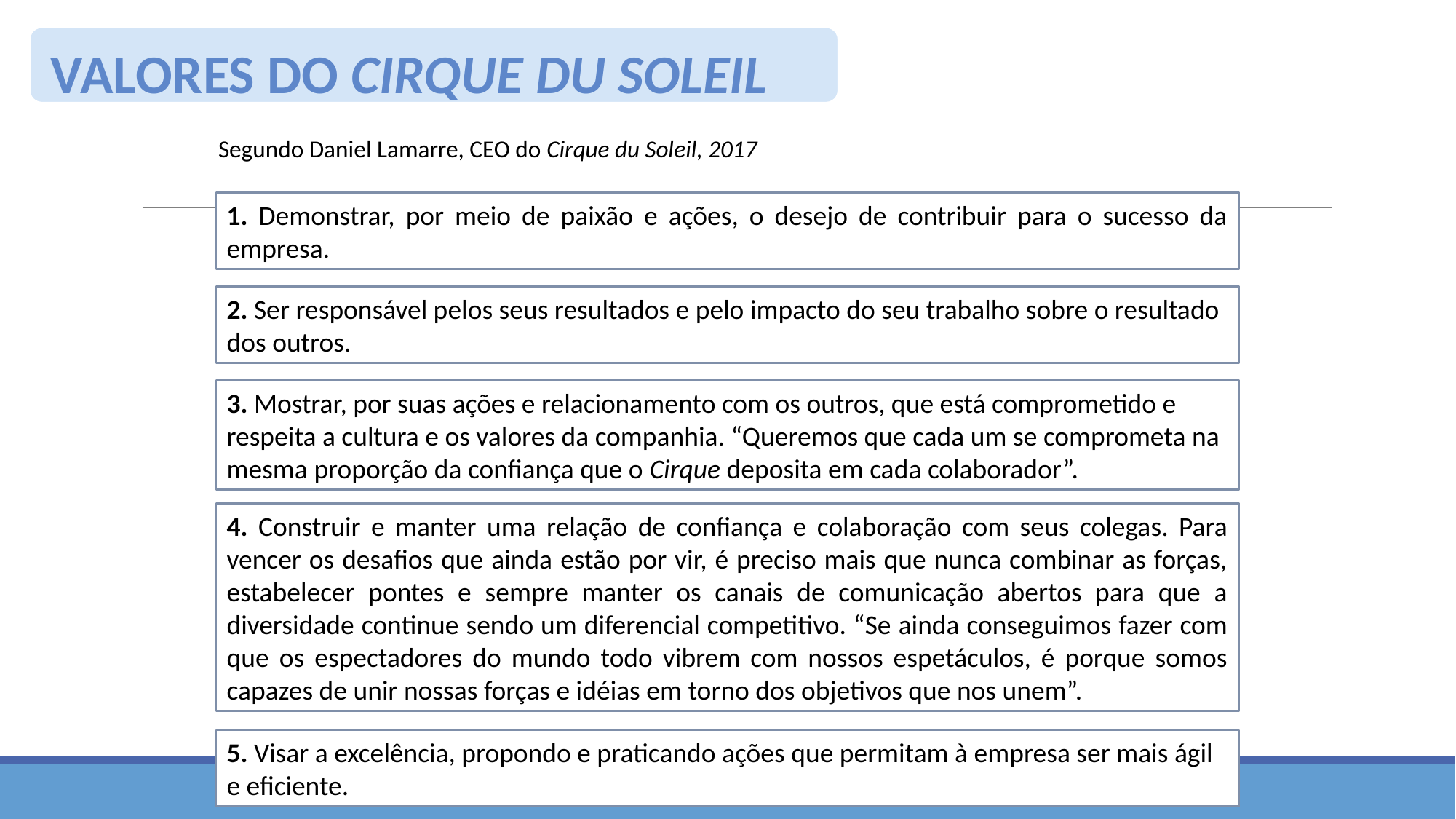

VALORES DO CIRQUE DU SOLEIL
Segundo Daniel Lamarre, CEO do Cirque du Soleil, 2017

1. Demonstrar, por meio de paixão e ações, o desejo de contribuir para o sucesso da empresa.
2. Ser responsável pelos seus resultados e pelo impacto do seu trabalho sobre o resultado dos outros.
3. Mostrar, por suas ações e relacionamento com os outros, que está comprometido e respeita a cultura e os valores da companhia. “Queremos que cada um se comprometa na mesma proporção da confiança que o Cirque deposita em cada colaborador”.
4. Construir e manter uma relação de confiança e colaboração com seus colegas. Para vencer os desafios que ainda estão por vir, é preciso mais que nunca combinar as forças, estabelecer pontes e sempre manter os canais de comunicação abertos para que a diversidade continue sendo um diferencial competitivo. “Se ainda conseguimos fazer com que os espectadores do mundo todo vibrem com nossos espetáculos, é porque somos capazes de unir nossas forças e idéias em torno dos objetivos que nos unem”.
5. Visar a excelência, propondo e praticando ações que permitam à empresa ser mais ágil e eficiente.